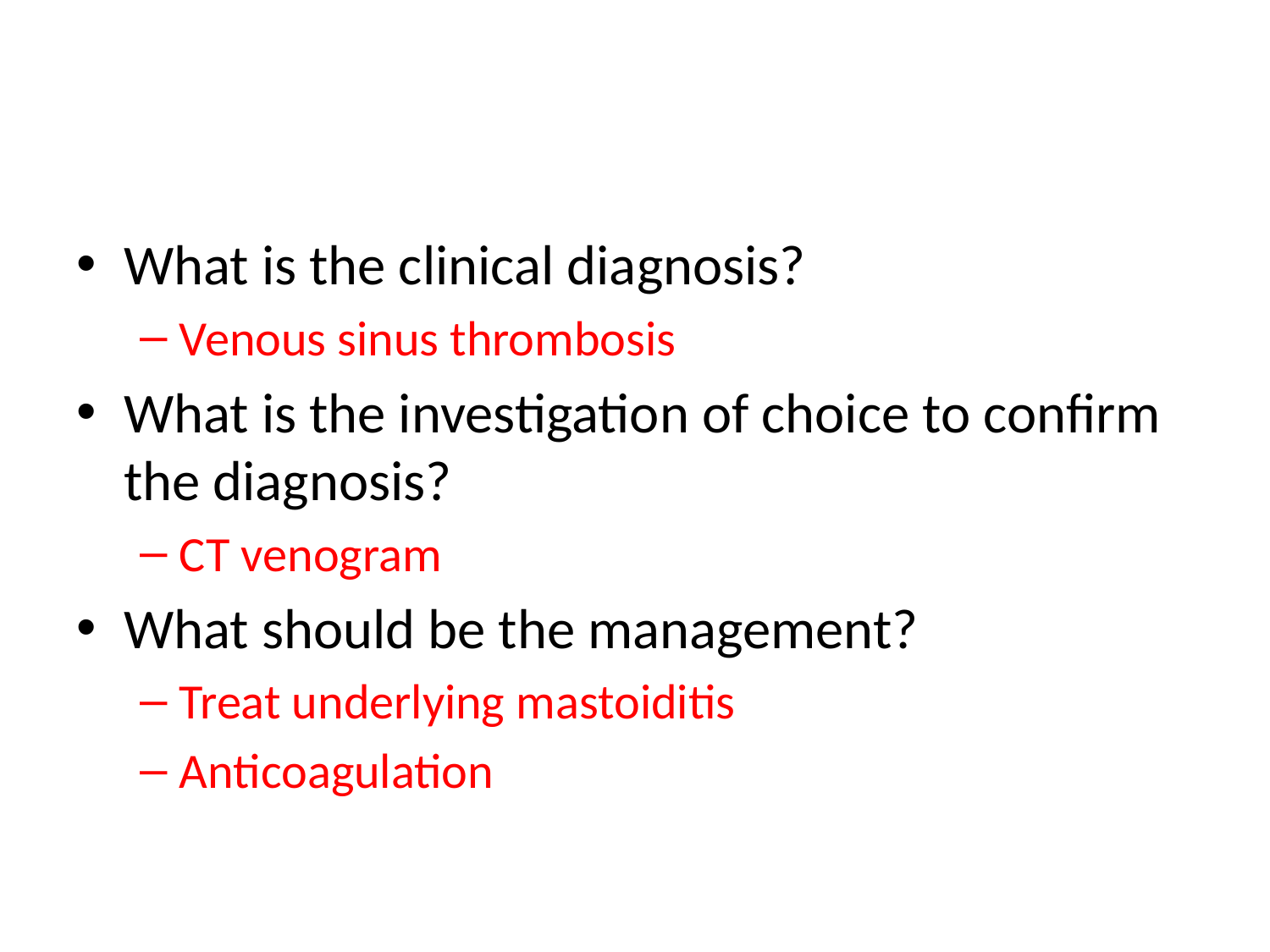

#
What is the clinical diagnosis?
Venous sinus thrombosis
What is the investigation of choice to confirm the diagnosis?
CT venogram
What should be the management?
Treat underlying mastoiditis
Anticoagulation